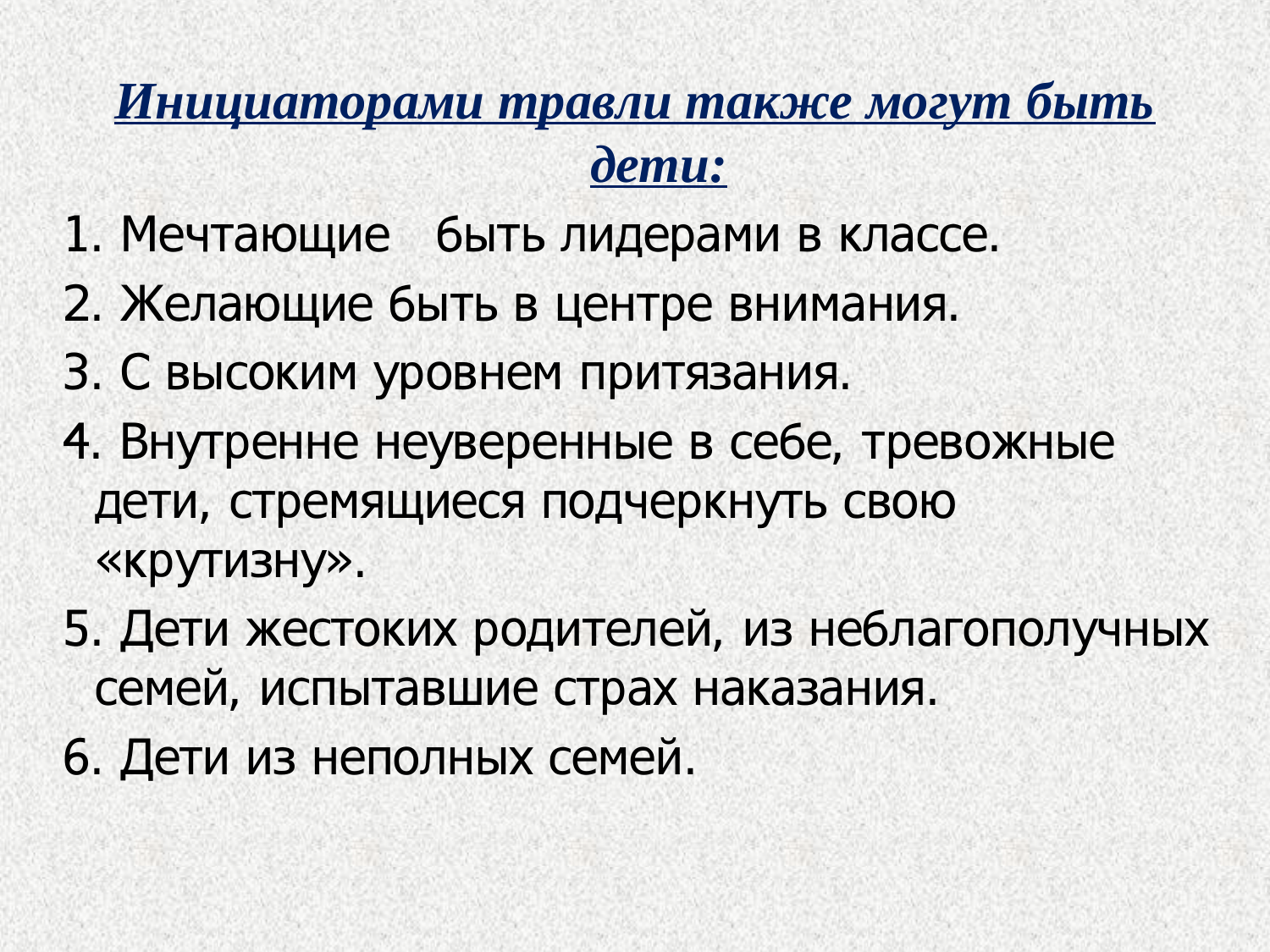

Инициаторами травли также могут быть дети:
 1. Мечтающие   быть лидерами в классе.
 2. Желающие быть в центре внимания.
 3. С высоким уровнем притязания.
 4. Внутренне неуверенные в себе, тревожные дети, стремящиеся подчеркнуть свою «крутизну».
 5. Дети жестоких родителей, из неблагополучных семей, испытавшие страх наказания.
 6. Дети из неполных семей.